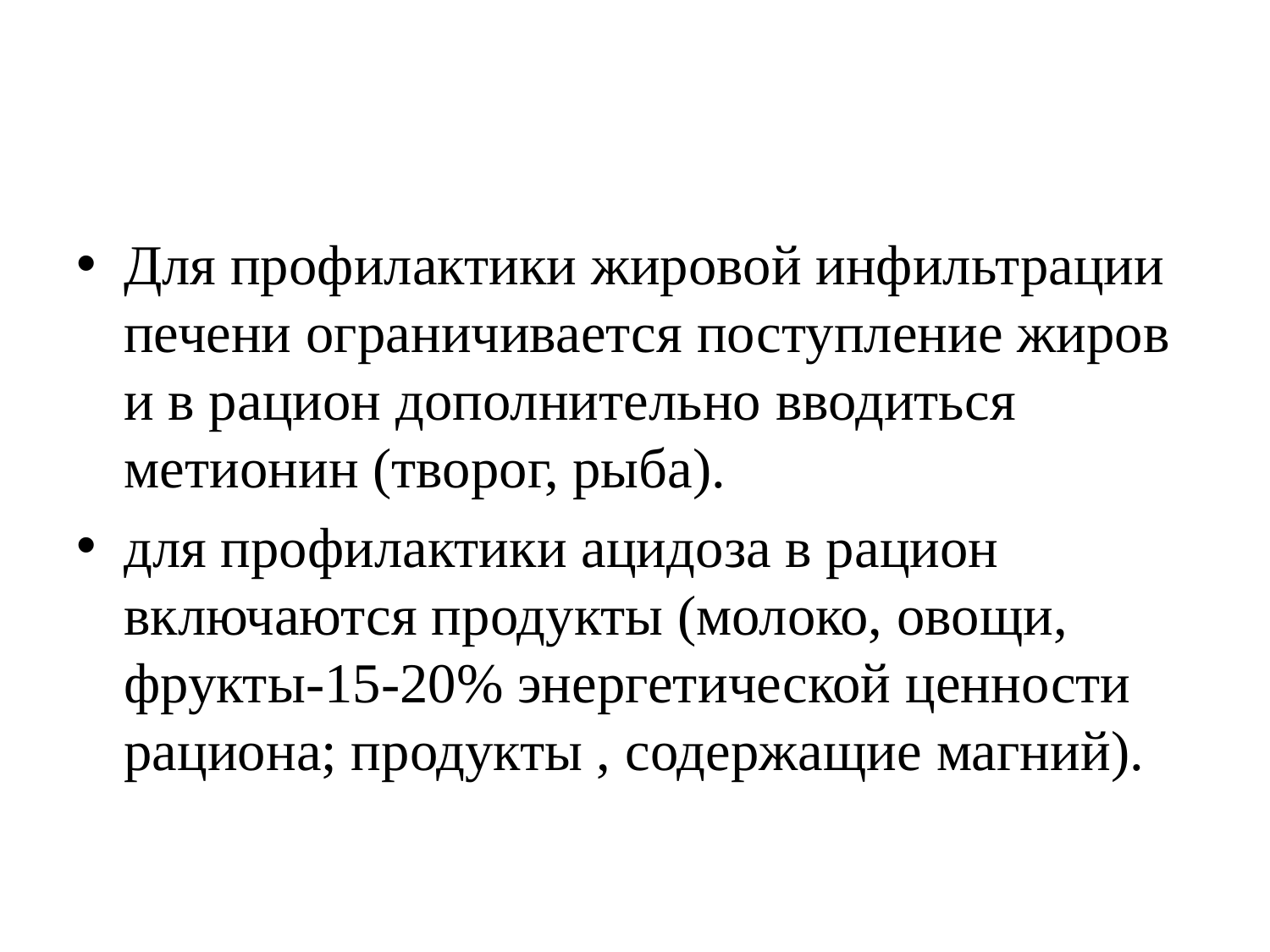

Для профилактики жировой инфильтрации печени ограничивается поступление жиров и в рацион дополнительно вводиться метионин (творог, рыба).
для профилактики ацидоза в рацион включаются продукты (молоко, овощи, фрукты-15-20% энергетической ценности рациона; продукты , содержащие магний).